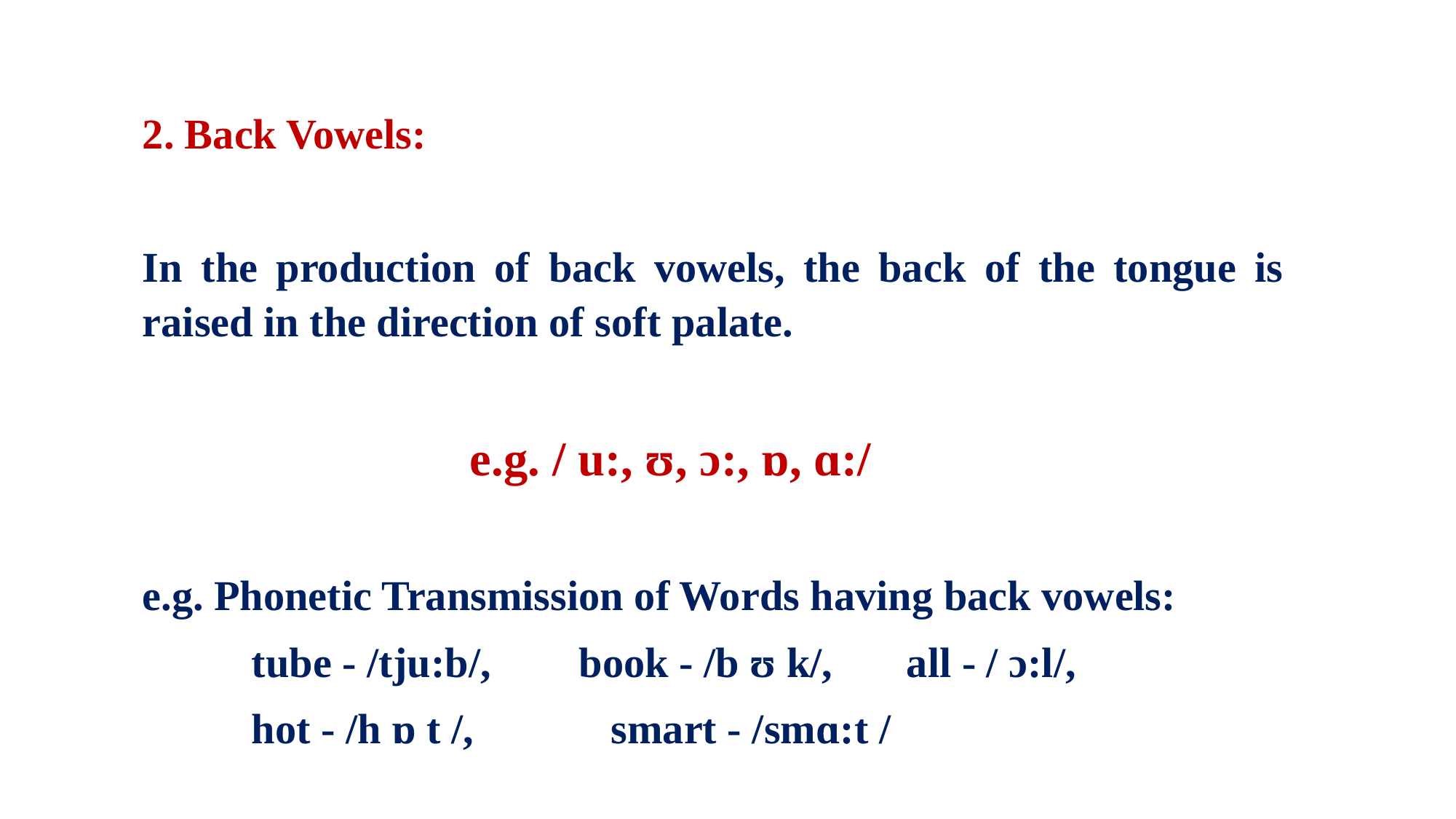

2. Back Vowels:

In the production of back vowels, the back of the tongue is raised in the direction of soft palate.

			e.g. / u:, ʊ, ɔ:, ɒ, ɑ:/

e.g. Phonetic Transmission of Words having back vowels:
	tube - /tju:b/, 	book - /b ʊ k/, 	all - / ɔ:l/,
	hot - /h ɒ t /,             smart - /smɑ:t /